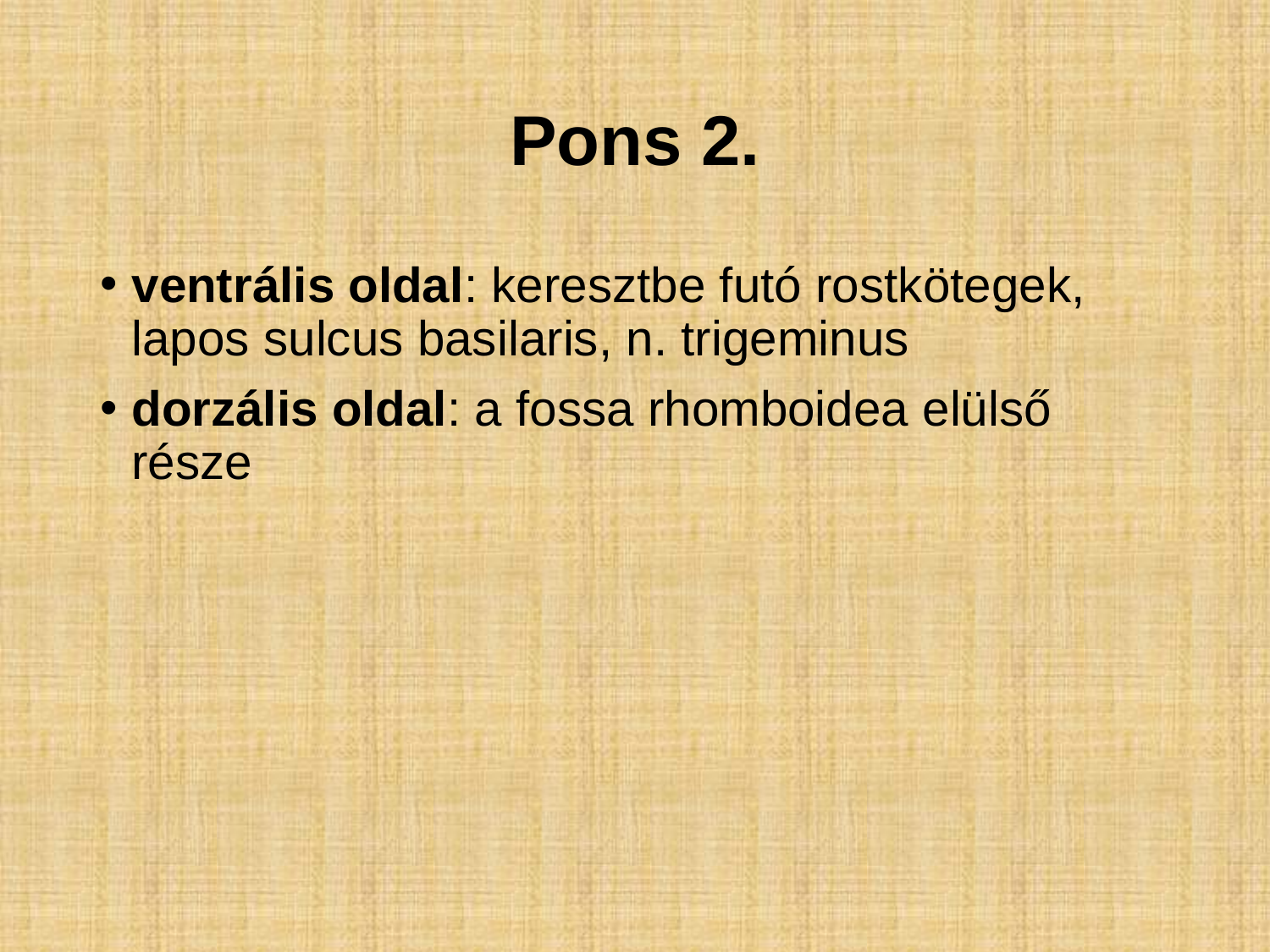

# Pons 2.
ventrális oldal: keresztbe futó rostkötegek, lapos sulcus basilaris, n. trigeminus
dorzális oldal: a fossa rhomboidea elülső része